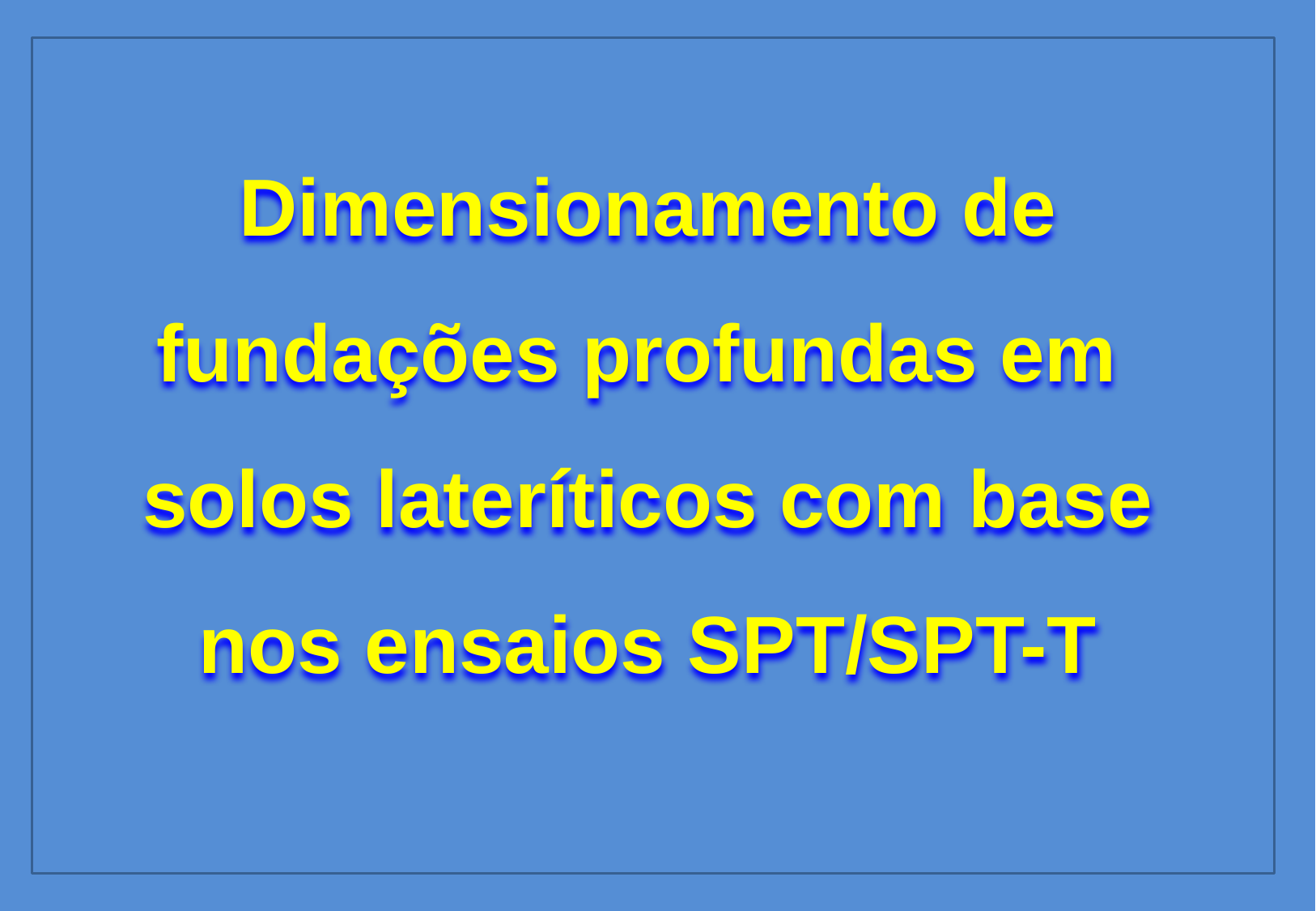

Dimensionamento de
fundações profundas em
solos lateríticos com base
nos ensaios SPT/SPT-T